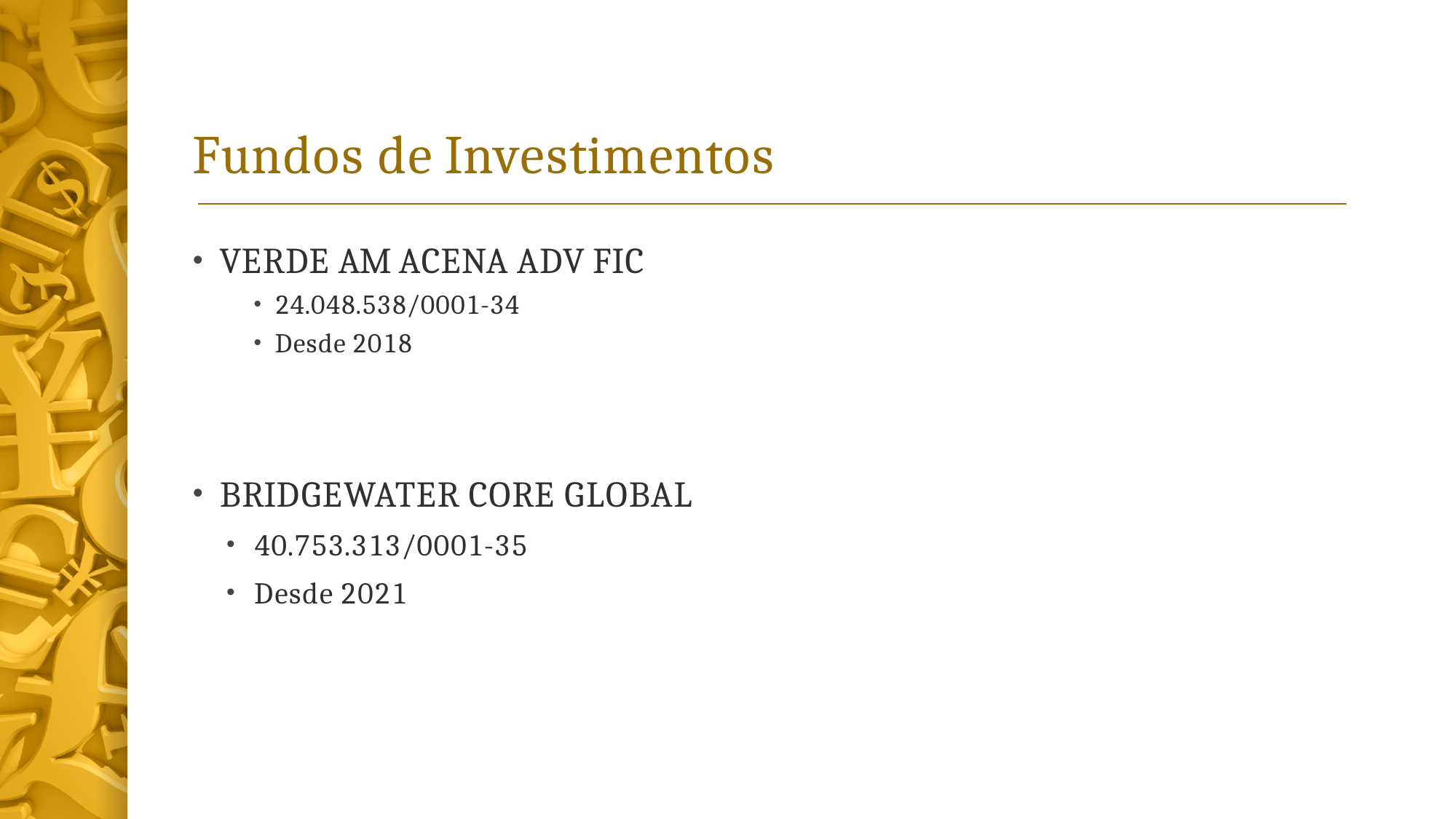

# Fundos de Investimentos
VERDE AM ACENA ADV FIC
24.048.538/0001-34
Desde 2018

BRIDGEWATER CORE GLOBAL
40.753.313/0001-35
Desde 2021